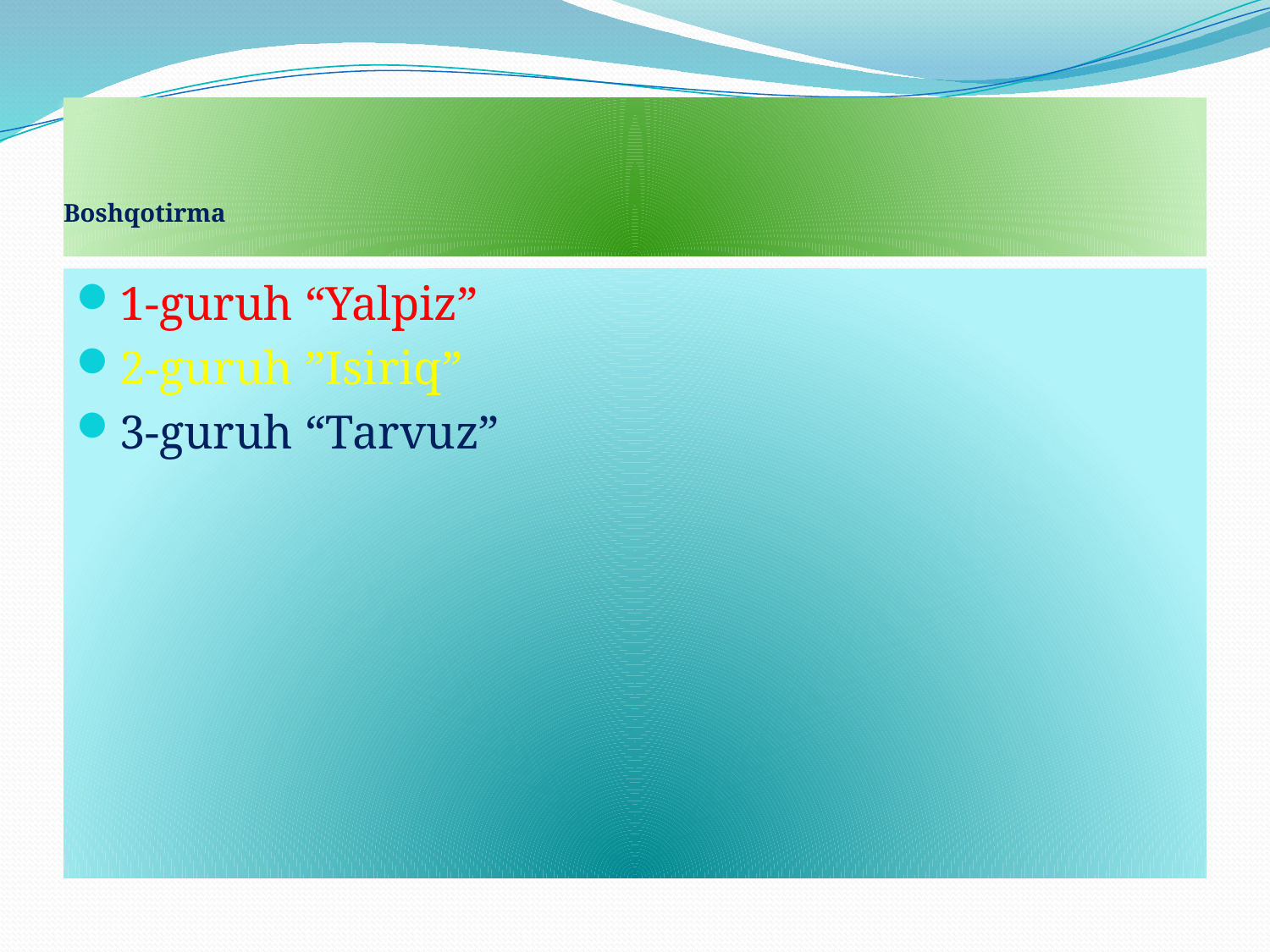

# Boshqotirma
1-guruh “Yalpiz”
2-guruh ”Isiriq”
3-guruh “Tarvuz”